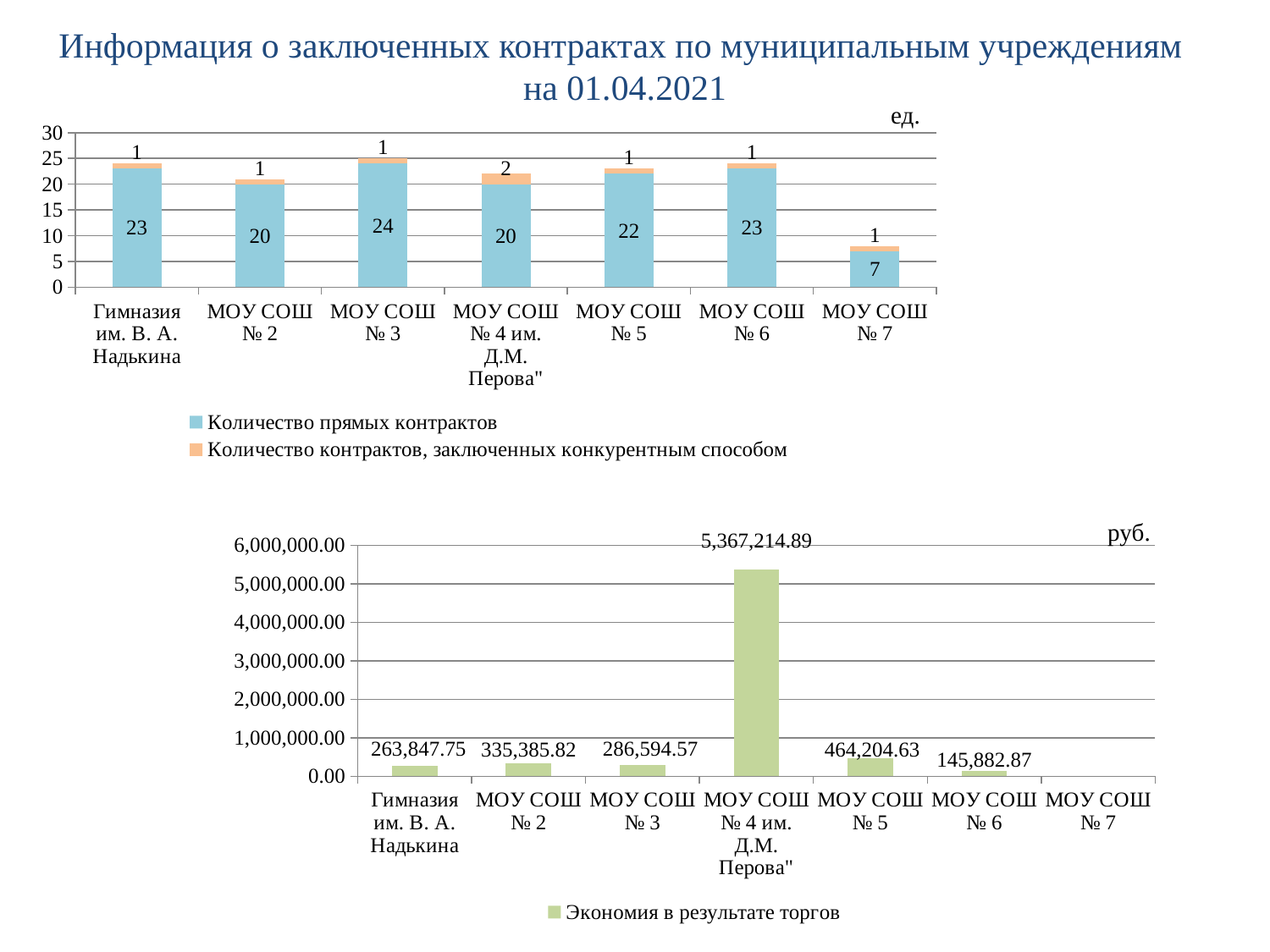

Информация о заключенных контрактах по муниципальным учреждениям  на 01.04.2021
ед.

### Chart

| Category | Количество прямых контрактов | Количество контрактов, заключенных конкурентным способом |
|---|---|---|
| Гимназия им. В. А. Надькина | 23.0 | 1.0 |
| МОУ СОШ № 2 | 20.0 | 1.0 |
| МОУ СОШ № 3 | 24.0 | 1.0 |
| МОУ СОШ № 4 им. Д.М. Перова" | 20.0 | 2.0 |
| МОУ СОШ № 5 | 22.0 | 1.0 |
| МОУ СОШ № 6 | 23.0 | 1.0 |
| МОУ СОШ № 7 | 7.0 | 1.0 |
руб.

### Chart

| Category | Экономия в результате торгов |
|---|---|
| Гимназия им. В. А. Надькина | 263847.75 |
| МОУ СОШ № 2 | 335385.82 |
| МОУ СОШ № 3 | 286594.57 |
| МОУ СОШ № 4 им. Д.М. Перова" | 5367214.89 |
| МОУ СОШ № 5 | 464204.63 |
| МОУ СОШ № 6 | 145882.87 |
| МОУ СОШ № 7 | None |